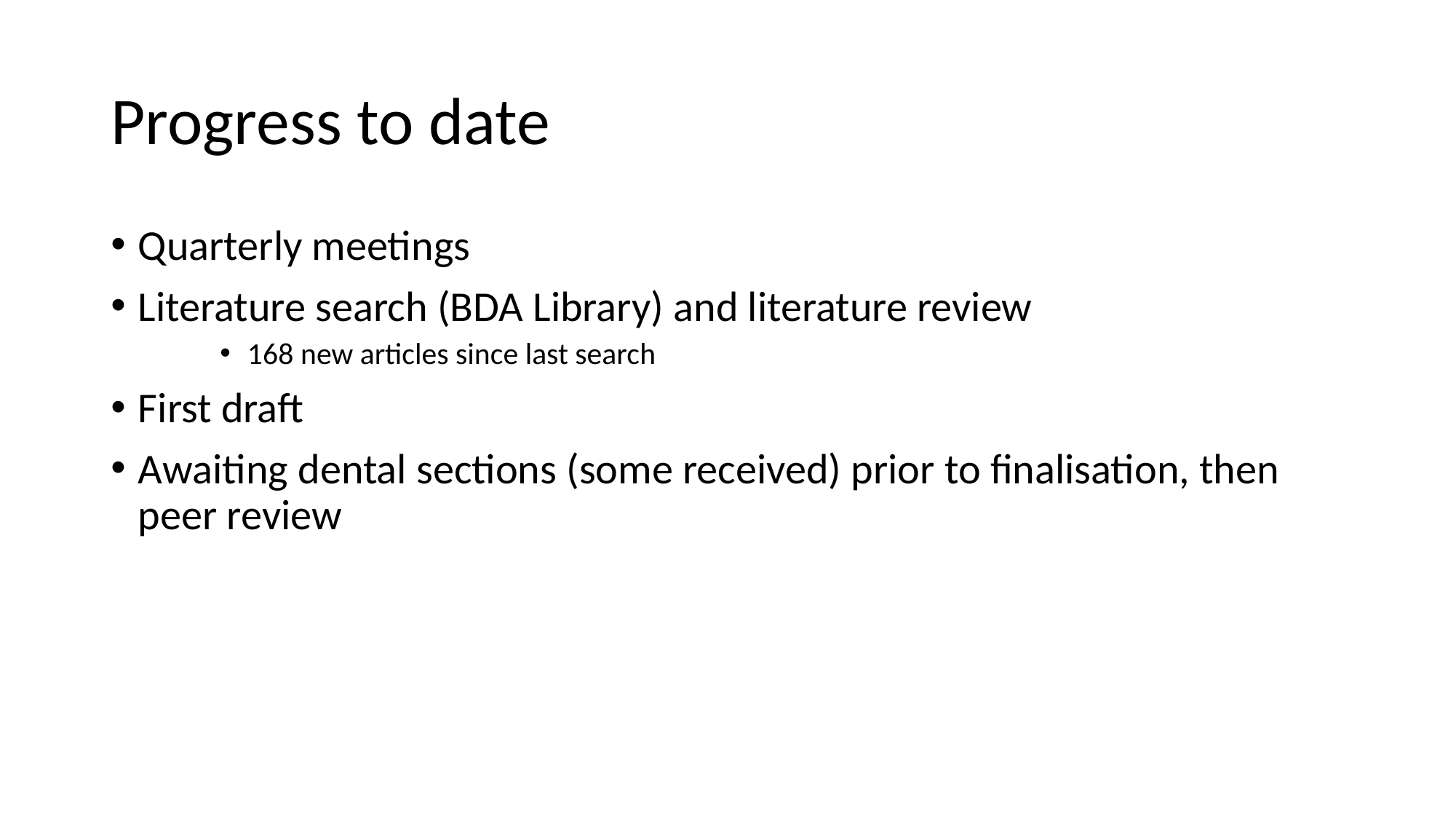

# Progress to date
Quarterly meetings
Literature search (BDA Library) and literature review
168 new articles since last search
First draft
Awaiting dental sections (some received) prior to finalisation, then peer review